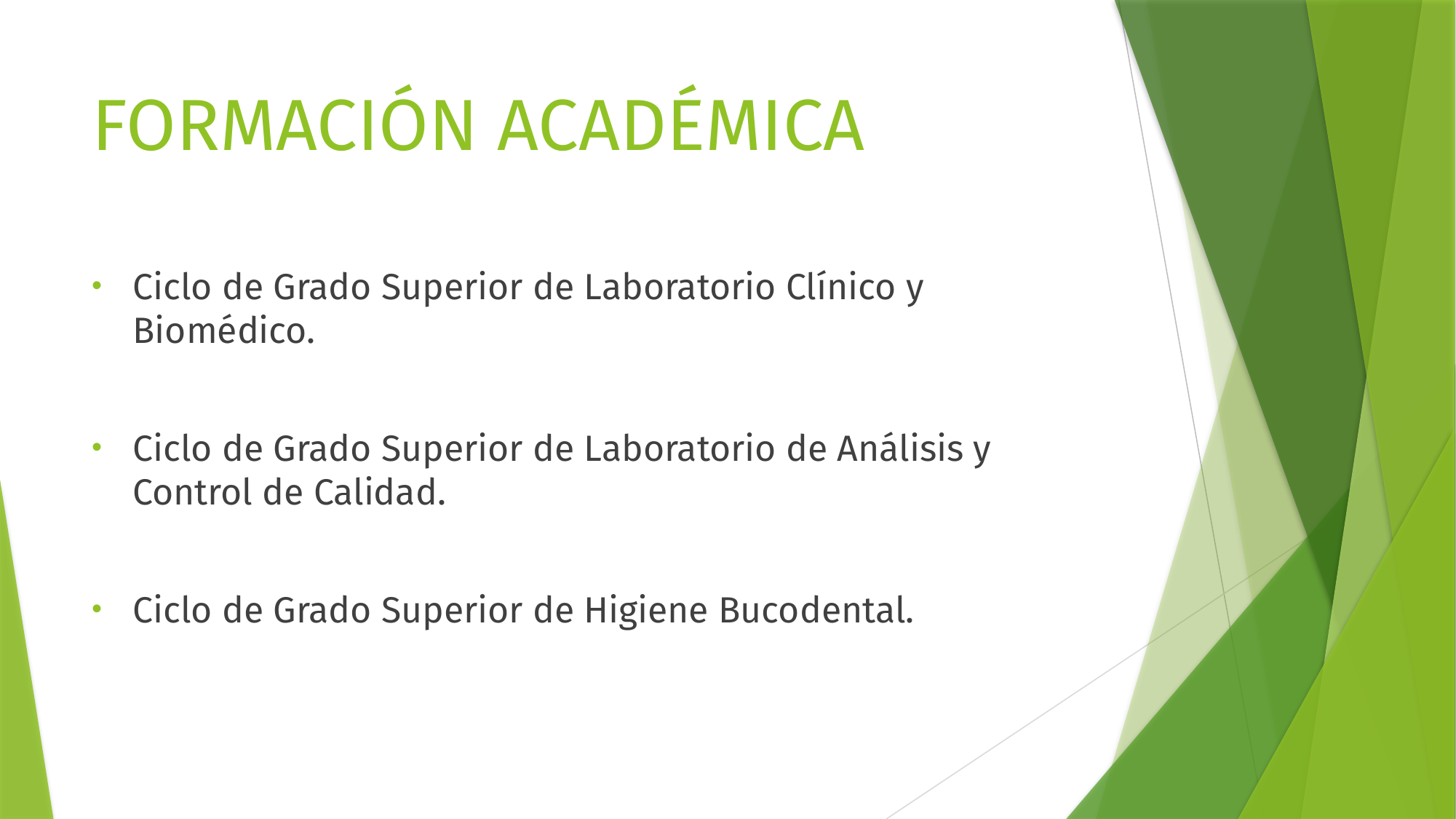

# FORMACIÓN ACADÉMICA
Ciclo de Grado Superior de Laboratorio Clínico y Biomédico.

Ciclo de Grado Superior de Laboratorio de Análisis y Control de Calidad.

Ciclo de Grado Superior de Higiene Bucodental.